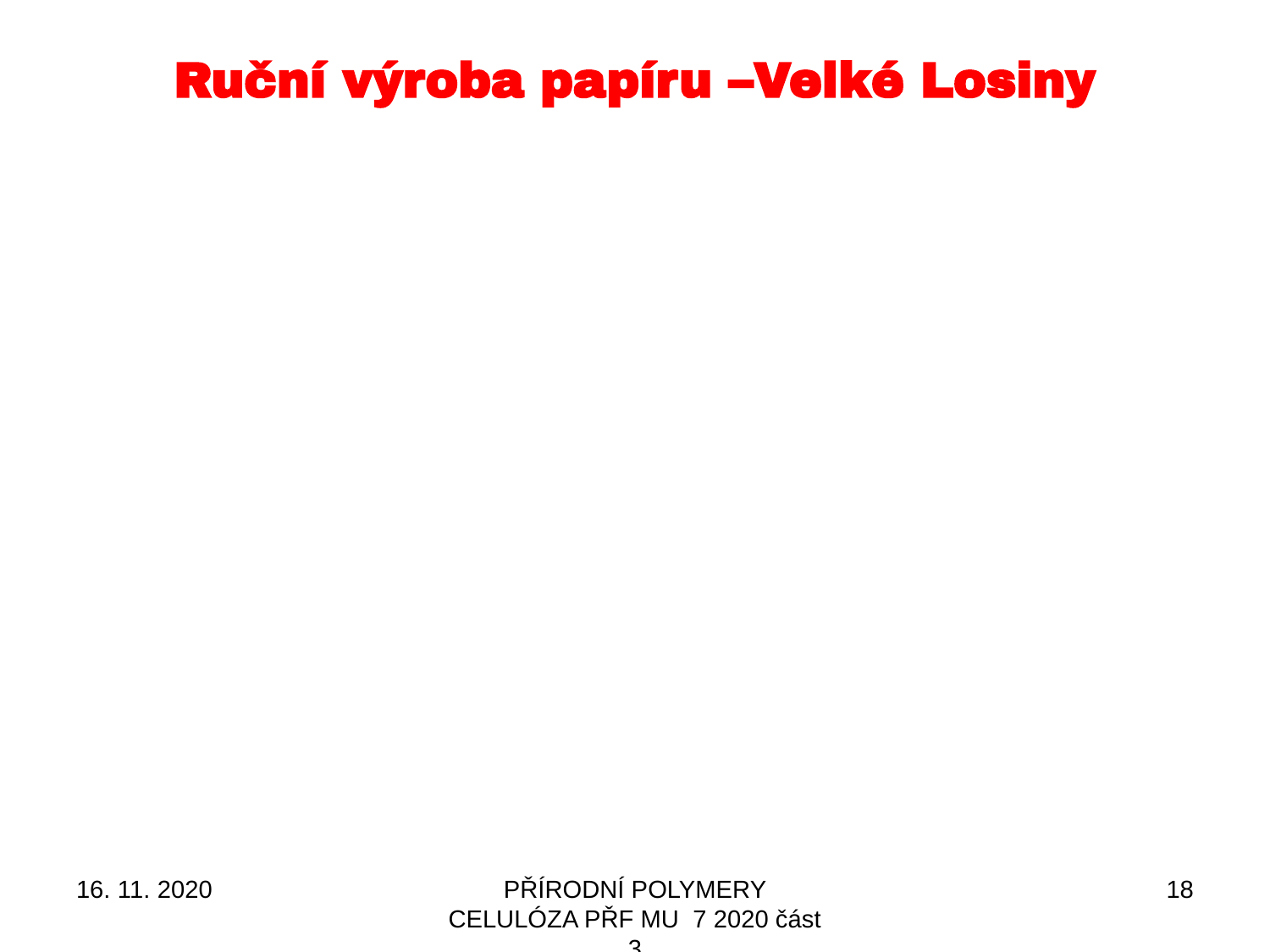

# Ruční výroba papíru –Velké Losiny
16. 11. 2020
PŘÍRODNÍ POLYMERY CELULÓZA PŘF MU  7 2020 část 3
18